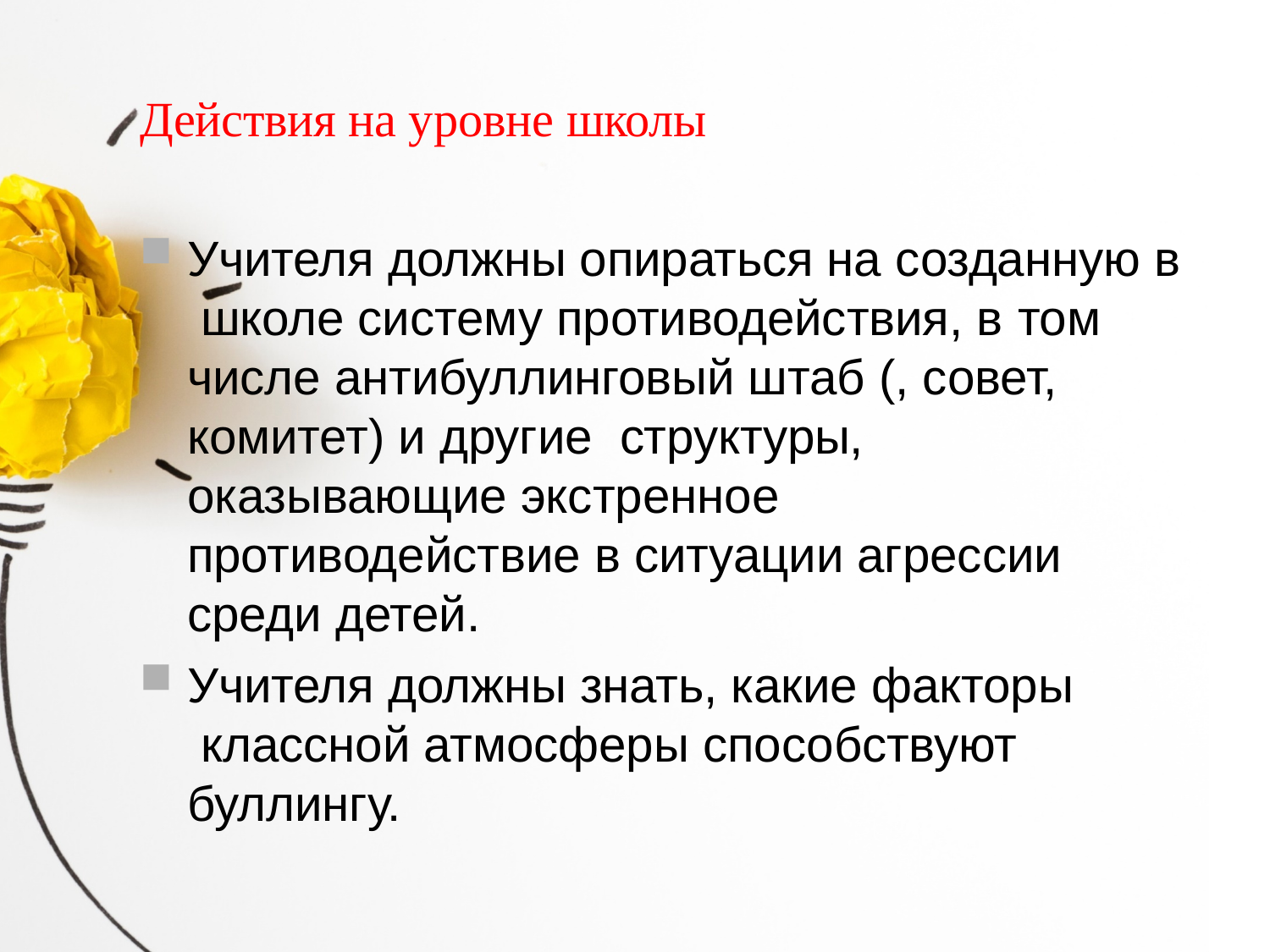

# Действия на уровне школы
Учителя должны опираться на созданную в  школе систему противодействия, в том
числе антибуллинговый штаб (, совет, комитет) и другие  структуры, оказывающие экстренное
противодействие в ситуации агрессии среди детей.
Учителя должны знать, какие факторы  классной атмосферы способствуют
буллингу.